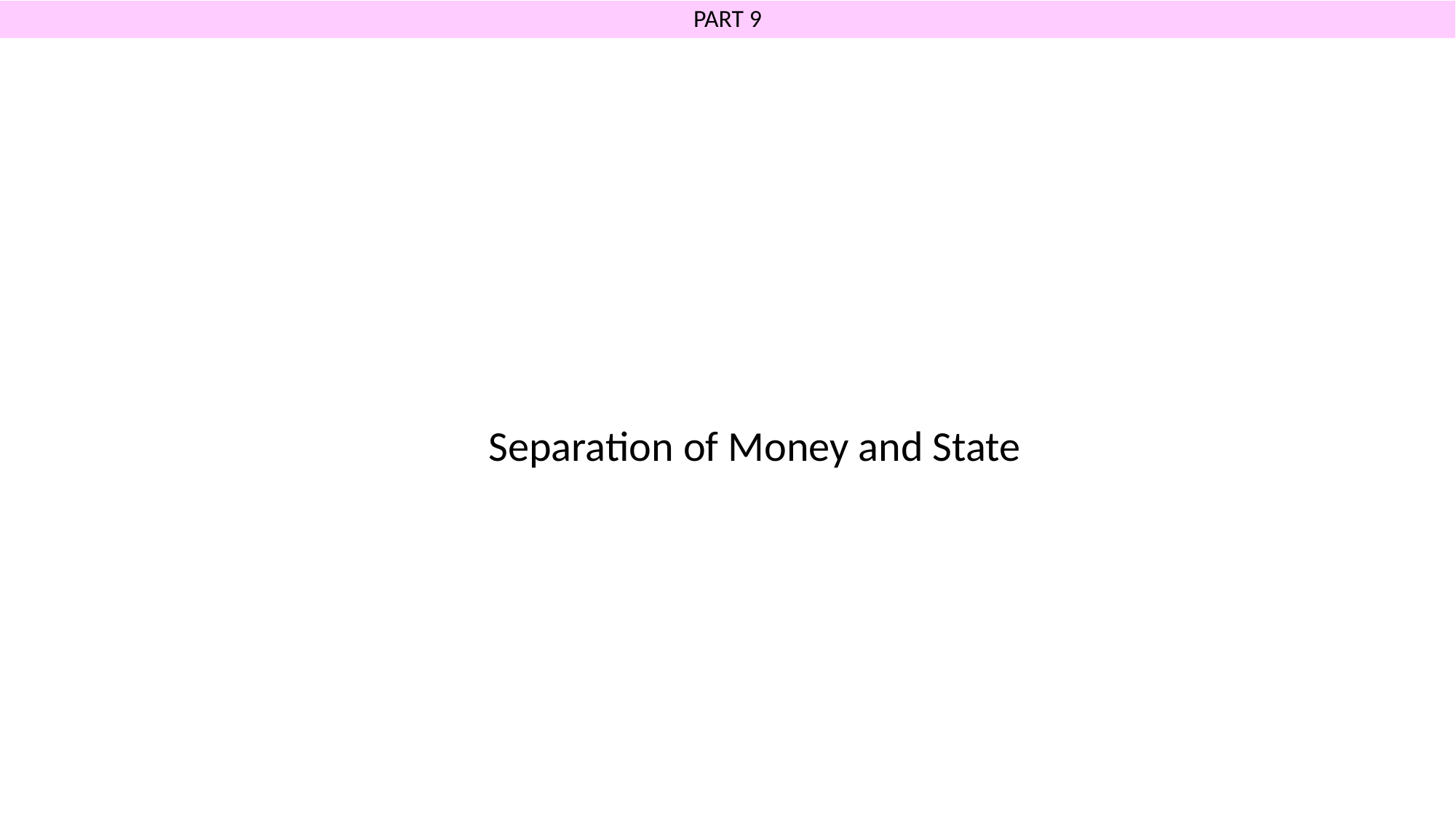

# PART 9

Separation of Money and State